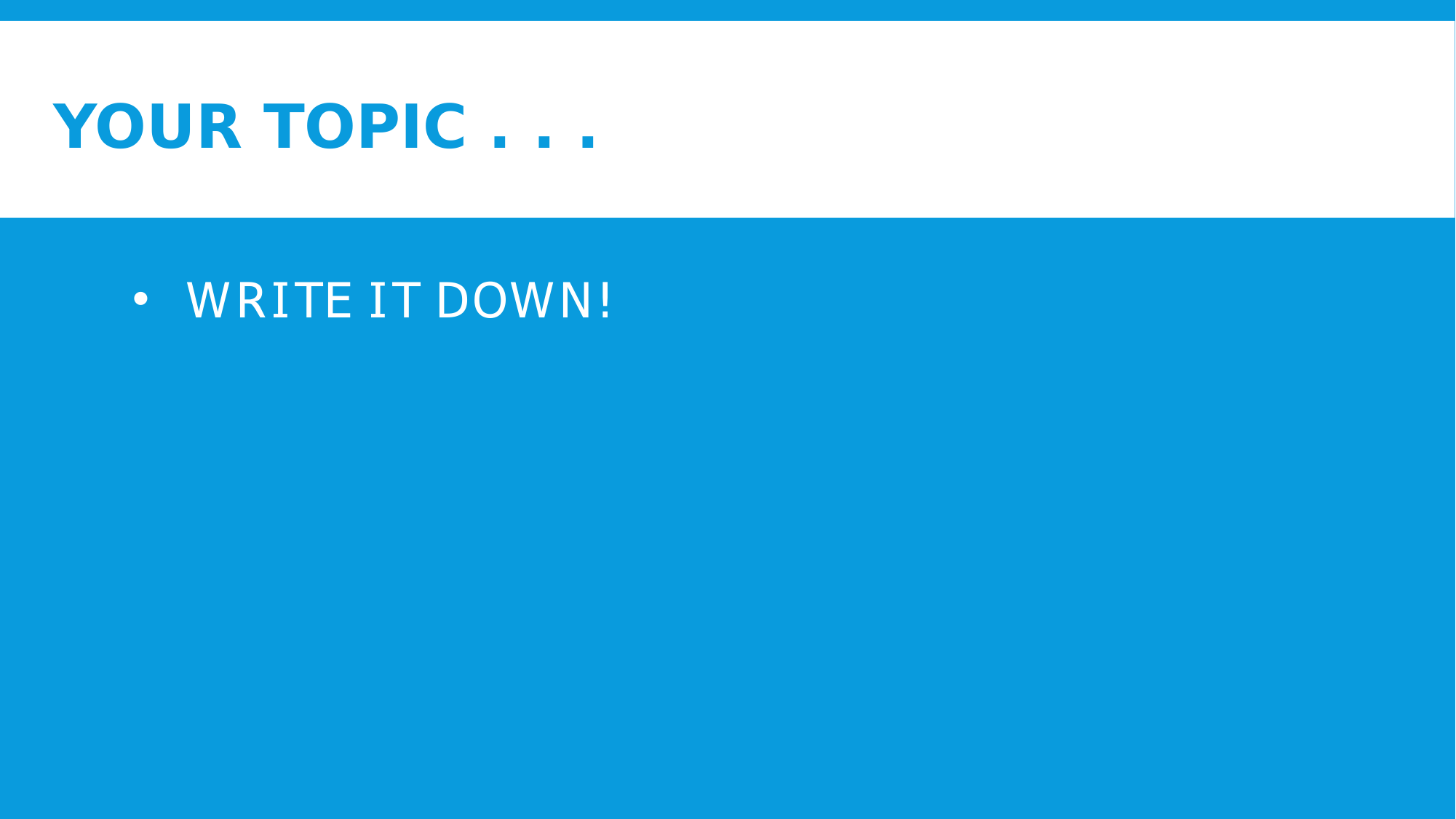

# YOUR TOPIC . . .
WRITE IT DOWN!